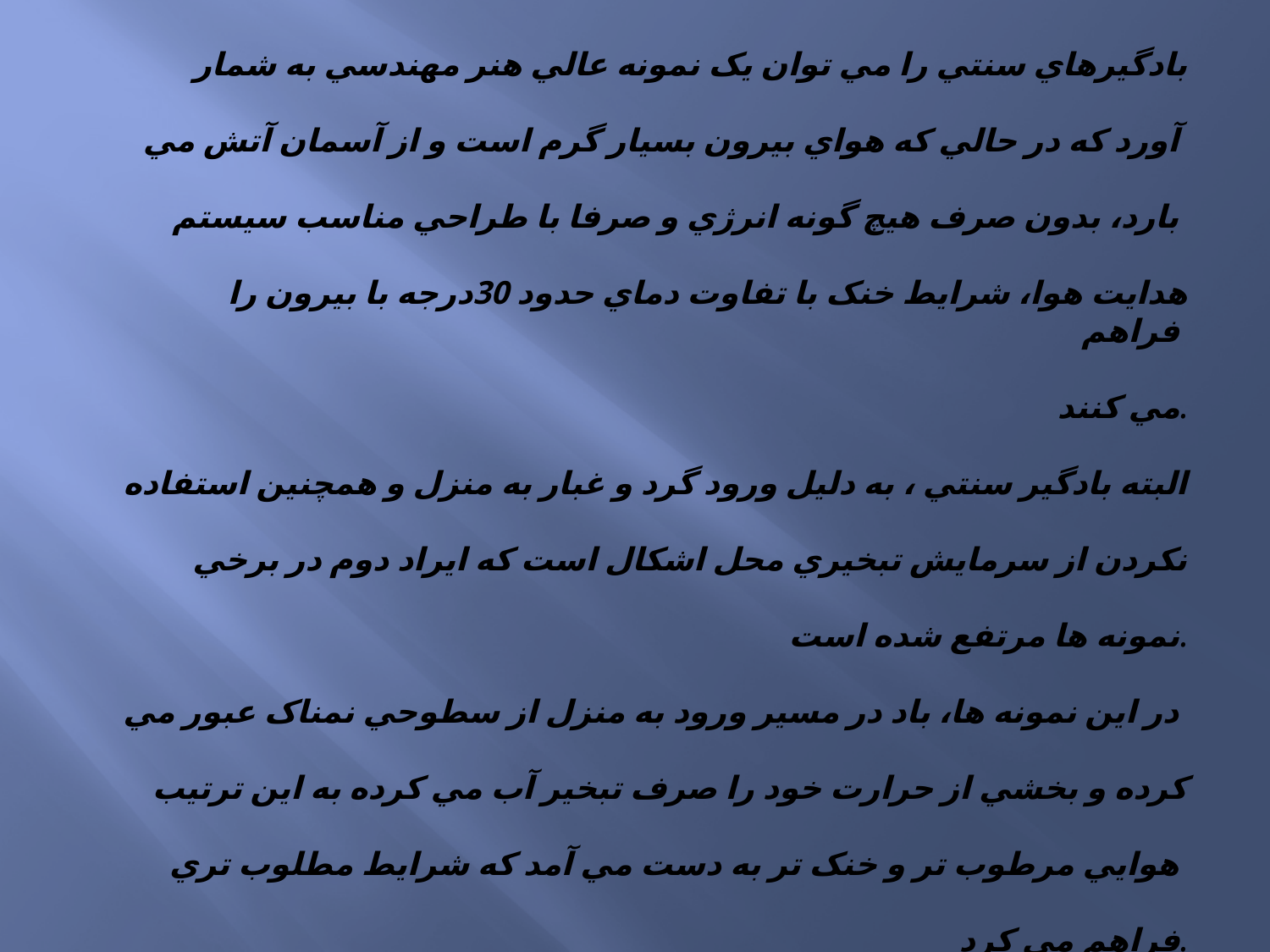

بادگيرهاي سنتي را مي توان يک نمونه عالي هنر مهندسي به شمار

 آورد که در حالي که هواي بيرون بسيار گرم است و از آسمان آتش مي

بارد، بدون صرف هيچ گونه انرژي و صرفا با طراحي مناسب سيستم

هدايت هوا، شرايط خنک با تفاوت دماي حدود 30درجه با بيرون را فراهم

مي کنند.

البته بادگير سنتي ، به دليل ورود گرد و غبار به منزل و همچنين استفاده

 نکردن از سرمايش تبخيري محل اشکال است که ايراد دوم در برخي

 نمونه ها مرتفع شده است.

در اين نمونه ها، باد در مسير ورود به منزل از سطوحي نمناک عبور مي

کرده و بخشي از حرارت خود را صرف تبخير آب مي کرده به اين ترتيب

 هوايي مرطوب تر و خنک تر به دست مي آمد که شرايط مطلوب تري

فراهم مي کرد.
#